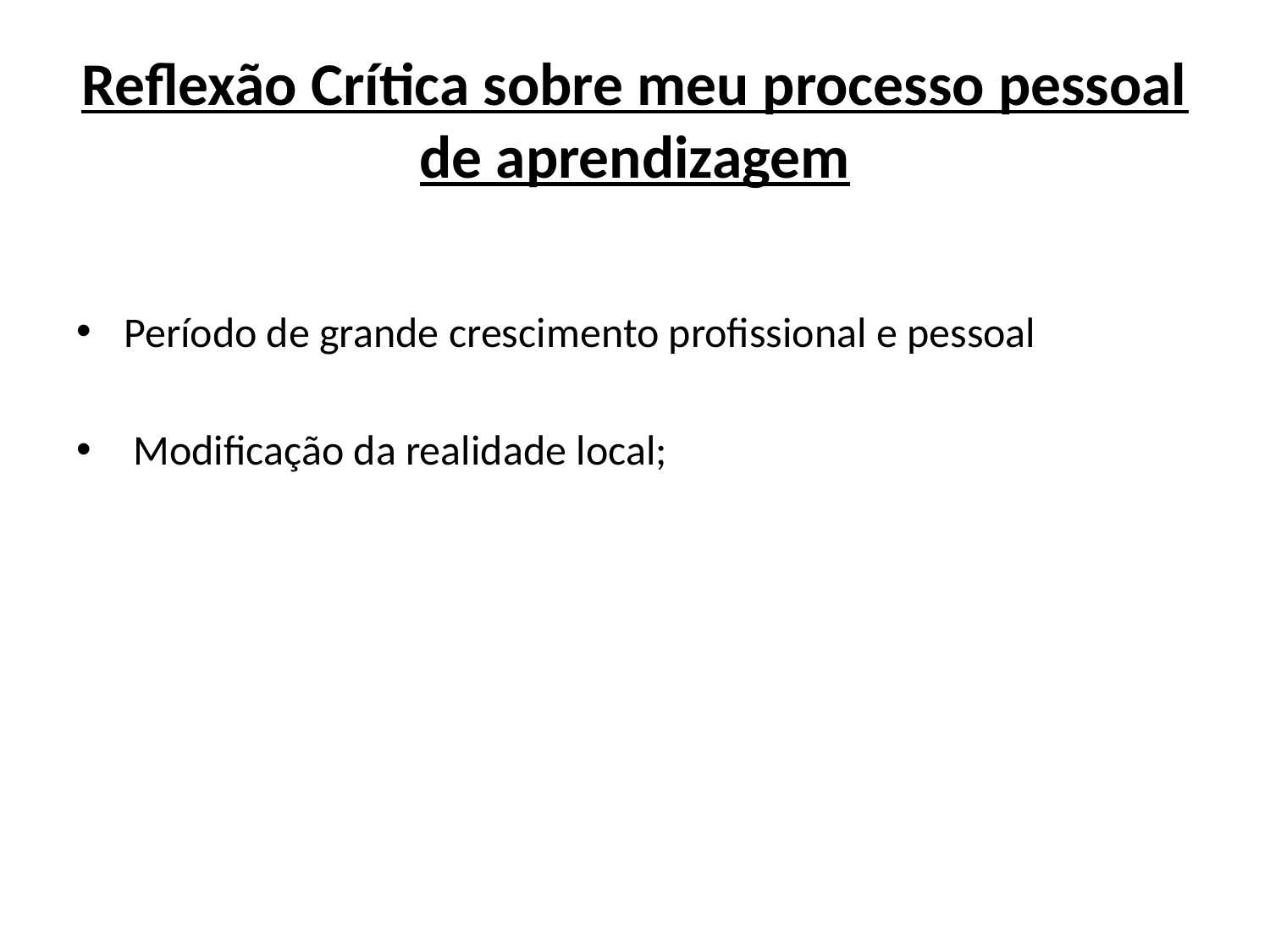

# Reflexão Crítica sobre meu processo pessoal de aprendizagem

Período de grande crescimento profissional e pessoal

 Modificação da realidade local;